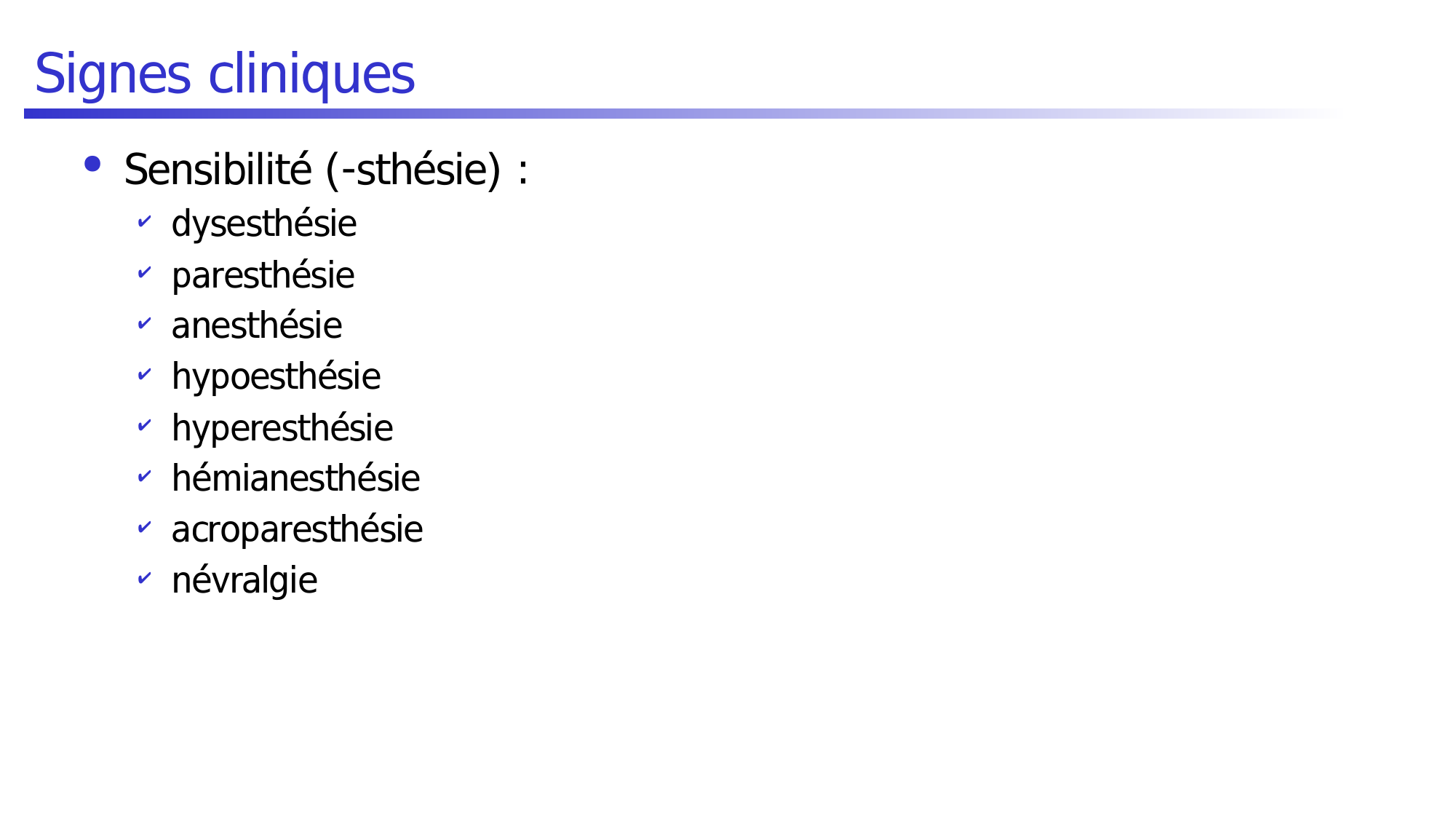

# Signes cliniques
Sensibilité (-sthésie) :
dysesthésie
paresthésie
anesthésie
hypoesthésie
hyperesthésie
hémianesthésie
acroparesthésie
névralgie